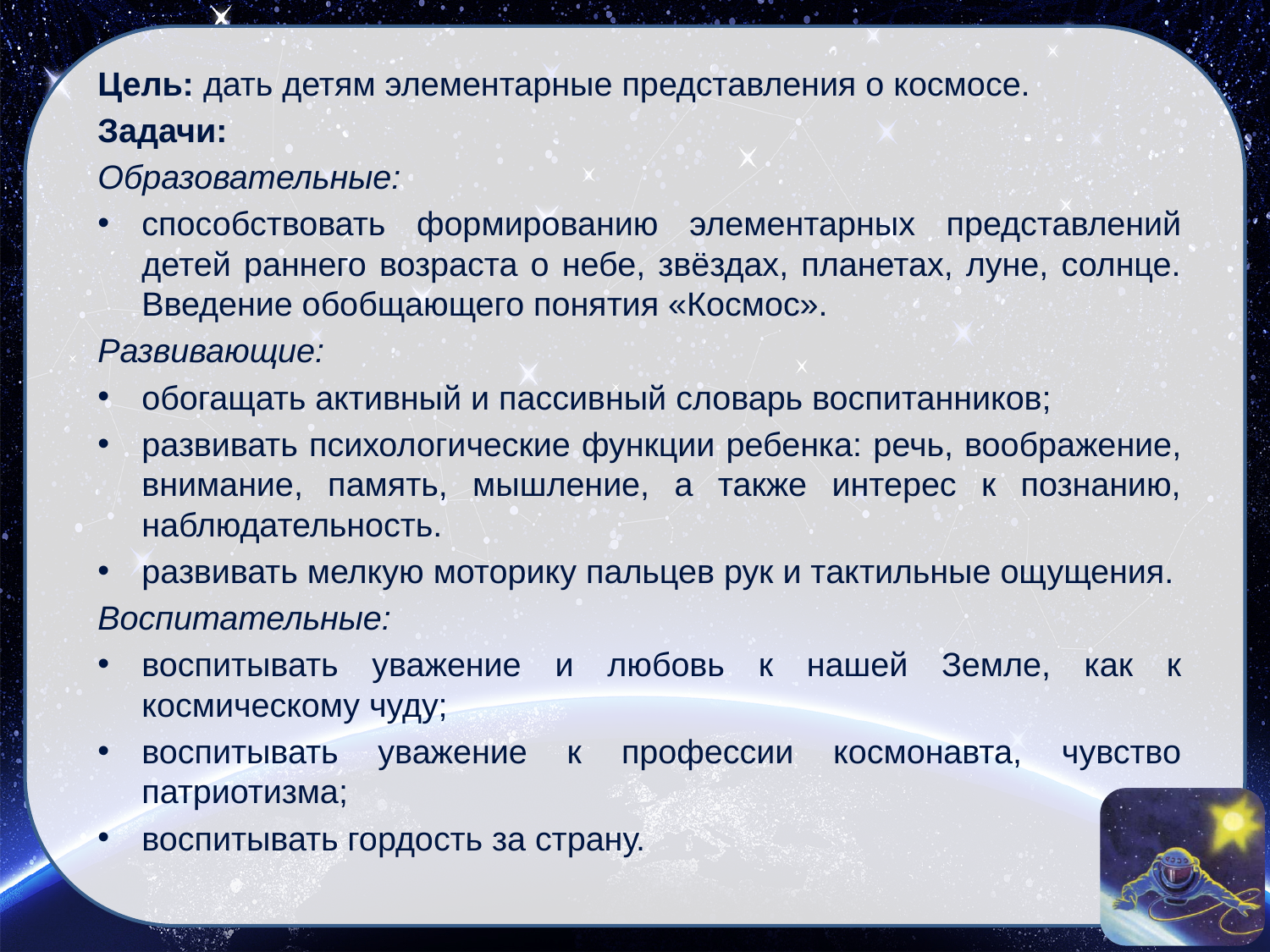

Цель: дать детям элементарные представления о космосе.
Задачи:
Образовательные:
способствовать формированию элементарных представлений детей раннего возраста о небе, звёздах, планетах, луне, солнце. Введение обобщающего понятия «Космос».
Развивающие:
обогащать активный и пассивный словарь воспитанников;
развивать психологические функции ребенка: речь, воображение, внимание, память, мышление, а также интерес к познанию, наблюдательность.
развивать мелкую моторику пальцев рук и тактильные ощущения.
Воспитательные:
воспитывать уважение и любовь к нашей Земле, как к космическому чуду;
воспитывать уважение к профессии космонавта, чувство патриотизма;
воспитывать гордость за страну.